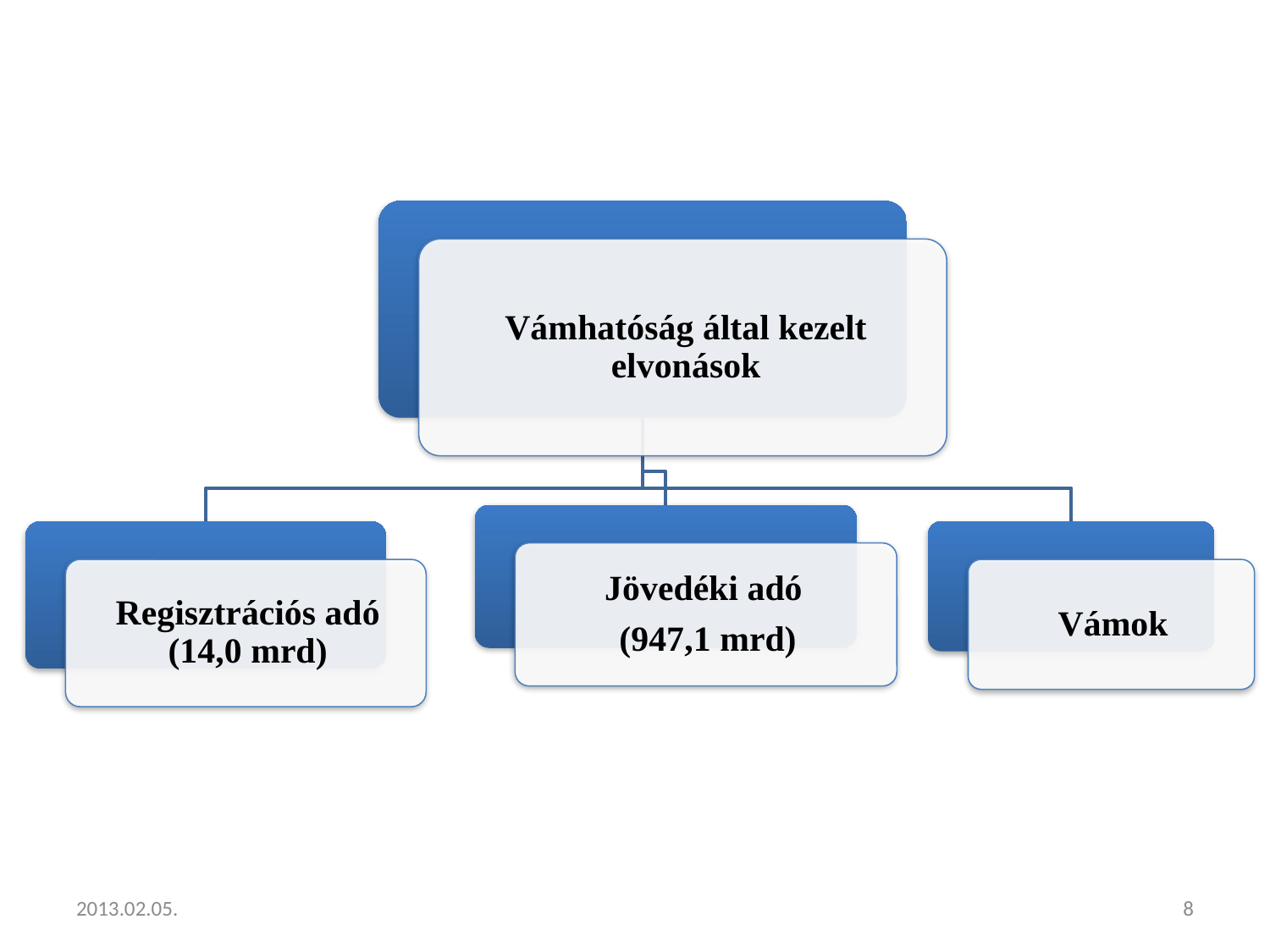

Vámhatóság által kezelt elvonások
Regisztrációs adó (14,0 mrd)
Jövedéki adó
(947,1 mrd)
Vámok
2013.02.05.
8